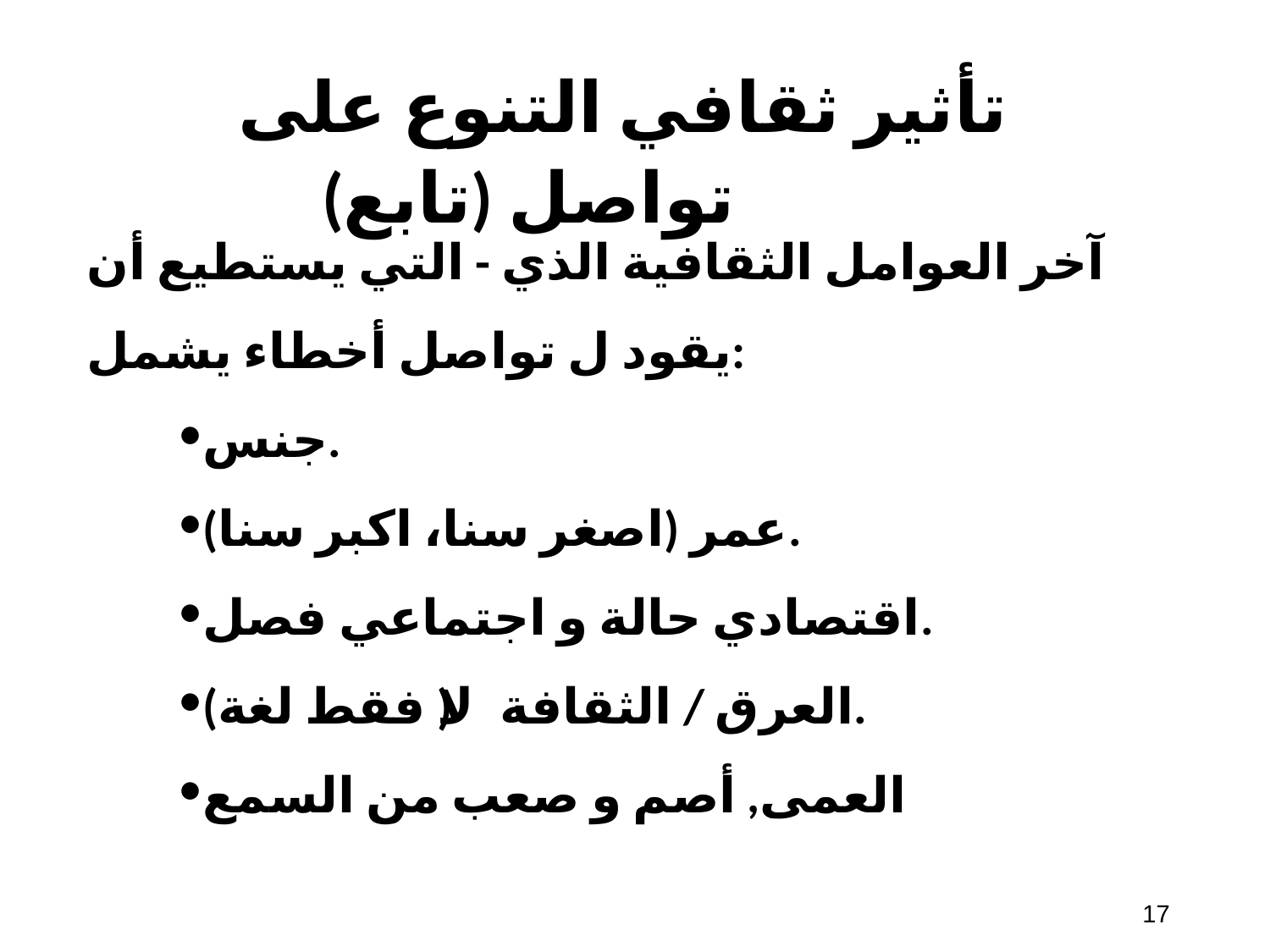

# تأثير ثقافي​ التنوع على تواصل (تابع)
آخر العوامل الثقافية الذي - التي يستطيع أن يقود ل تواصل أخطاء يشمل:
جنس.
عمر (اصغر سنا، اكبر سنا).
اقتصادي حالة و اجتماعي فصل.
العرق / الثقافة (لا فقط لغة).
العمى, أصم و صعب من السمع
17